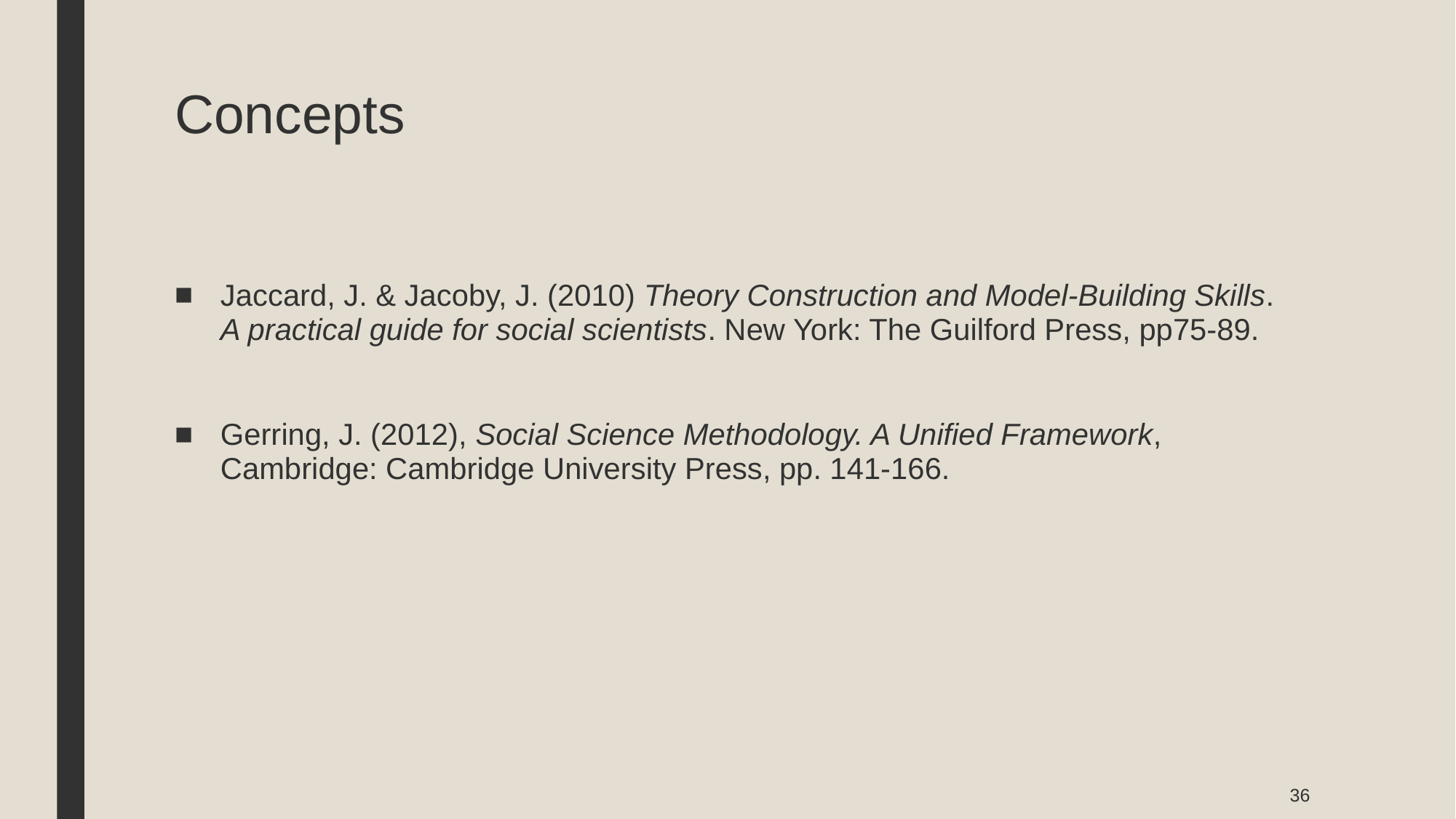

# Concepts
Jaccard, J. & Jacoby, J. (2010) Theory Construction and Model-Building Skills. A practical guide for social scientists. New York: The Guilford Press, pp75-89.

Gerring, J. (2012), Social Science Methodology. A Unified Framework, Cambridge: Cambridge University Press, pp. 141-166.

36